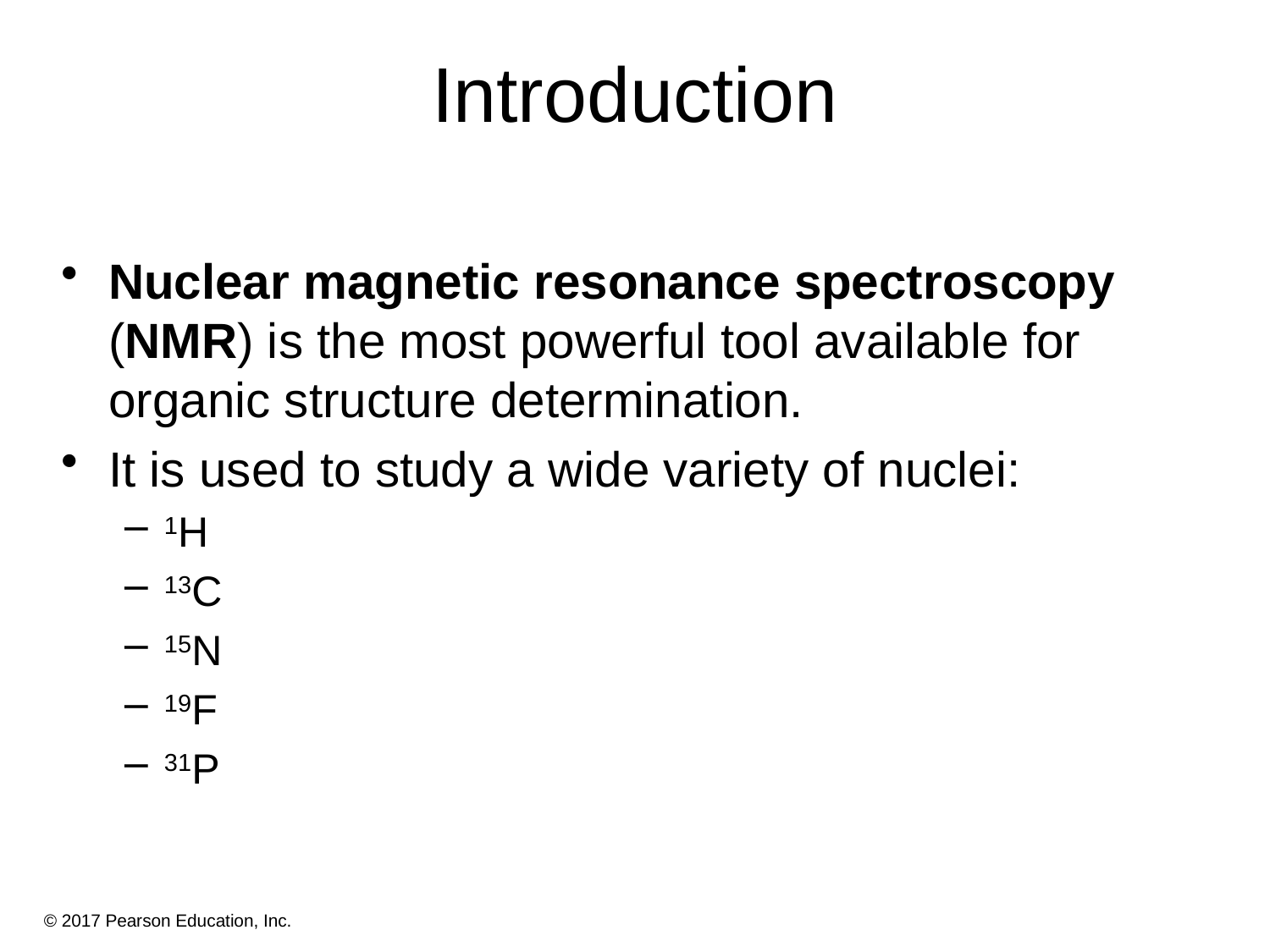

# Introduction
Nuclear magnetic resonance spectroscopy (NMR) is the most powerful tool available for organic structure determination.
It is used to study a wide variety of nuclei:
1H
13C
15N
19F
31P